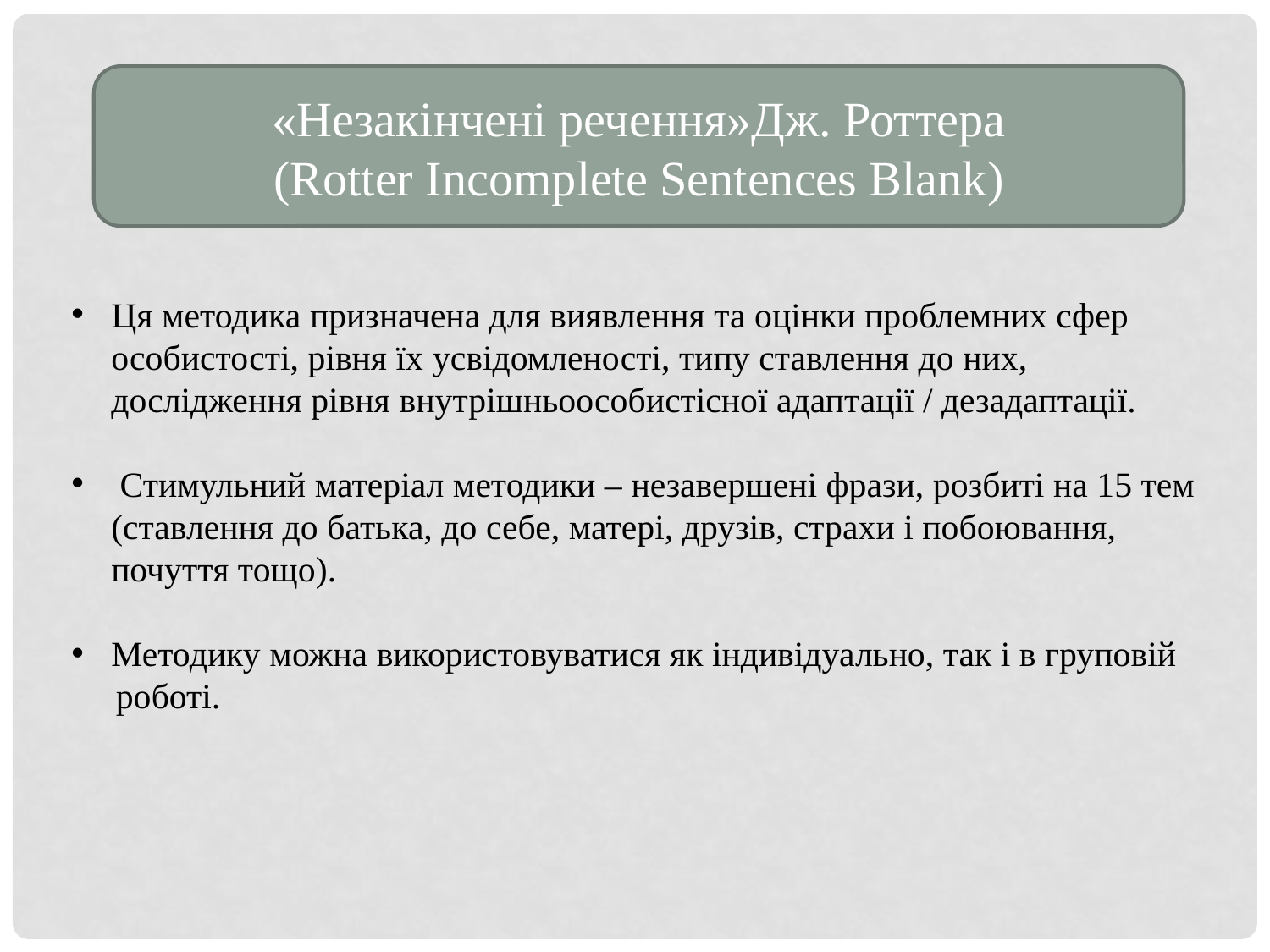

«Незакінчені речення»Дж. Роттера
(Rotter Incomplete Sentences Blank)
Ця методика призначена для виявлення та оцінки проблемних сфер особистості, рівня їх усвідомленості, типу ставлення до них, дослідження рівня внутрішньоособистісної адаптації / дезадаптації.

 Стимульний матеріал методики – незавершені фрази, розбиті на 15 тем (ставлення до батька, до себе, матері, друзів, страхи і побоювання, почуття тощо).

Методику можна використовуватися як індивідуально, так і в груповій
     роботі.